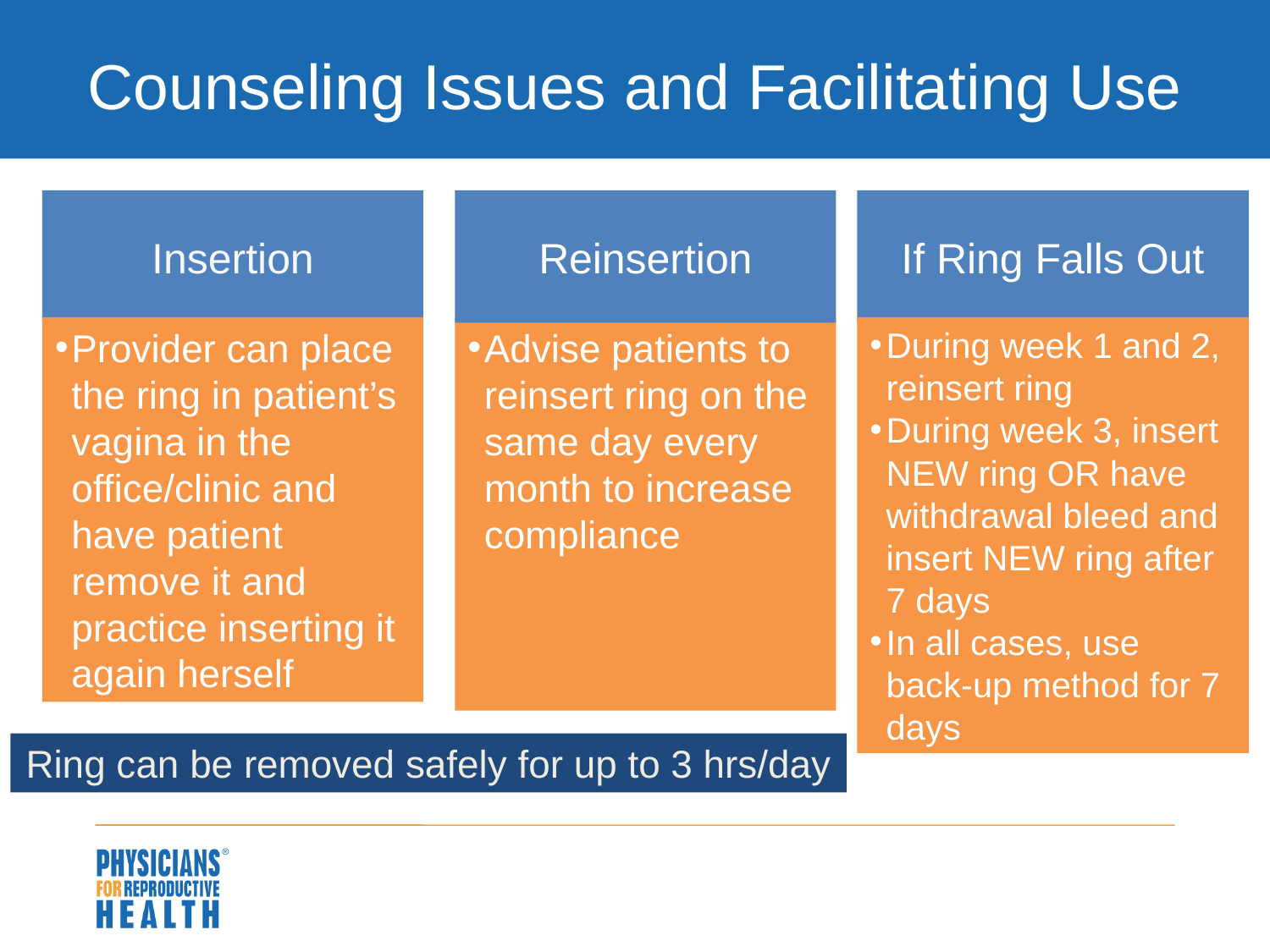

# Counseling Issues and Facilitating Use
Insertion
Reinsertion
If Ring Falls Out
Provider can place the ring in patient’s vagina in the office/clinic and have patient remove it and practice inserting it again herself
Advise patients to reinsert ring on the same day every month to increase compliance

During week 1 and 2, reinsert ring
During week 3, insert NEW ring OR have withdrawal bleed and insert NEW ring after 7 days
In all cases, use back-up method for 7 days
Ring can be removed safely for up to 3 hrs/day